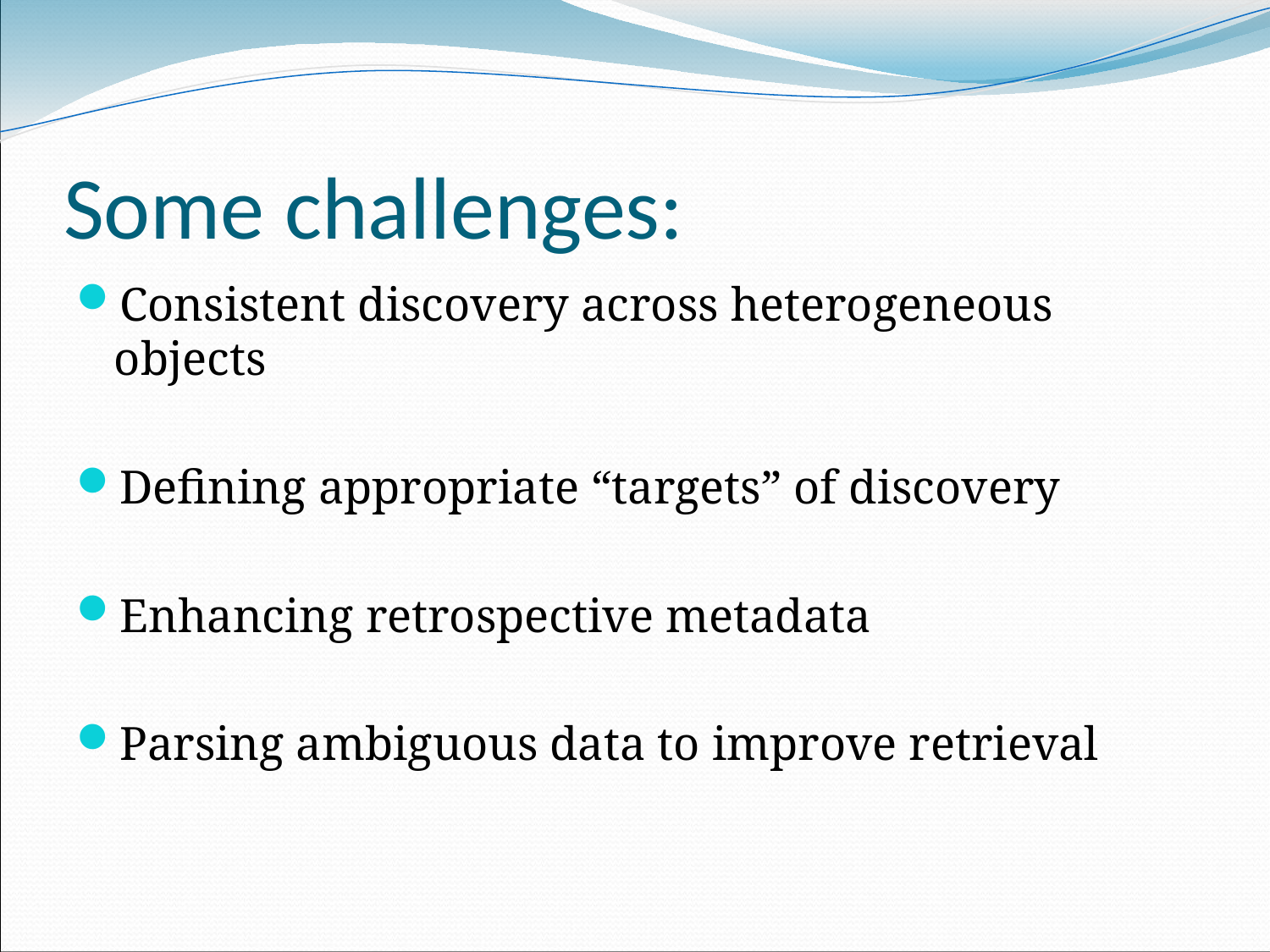

# Some challenges:
Consistent discovery across heterogeneous objects

Defining appropriate “targets” of discovery

Enhancing retrospective metadata

Parsing ambiguous data to improve retrieval